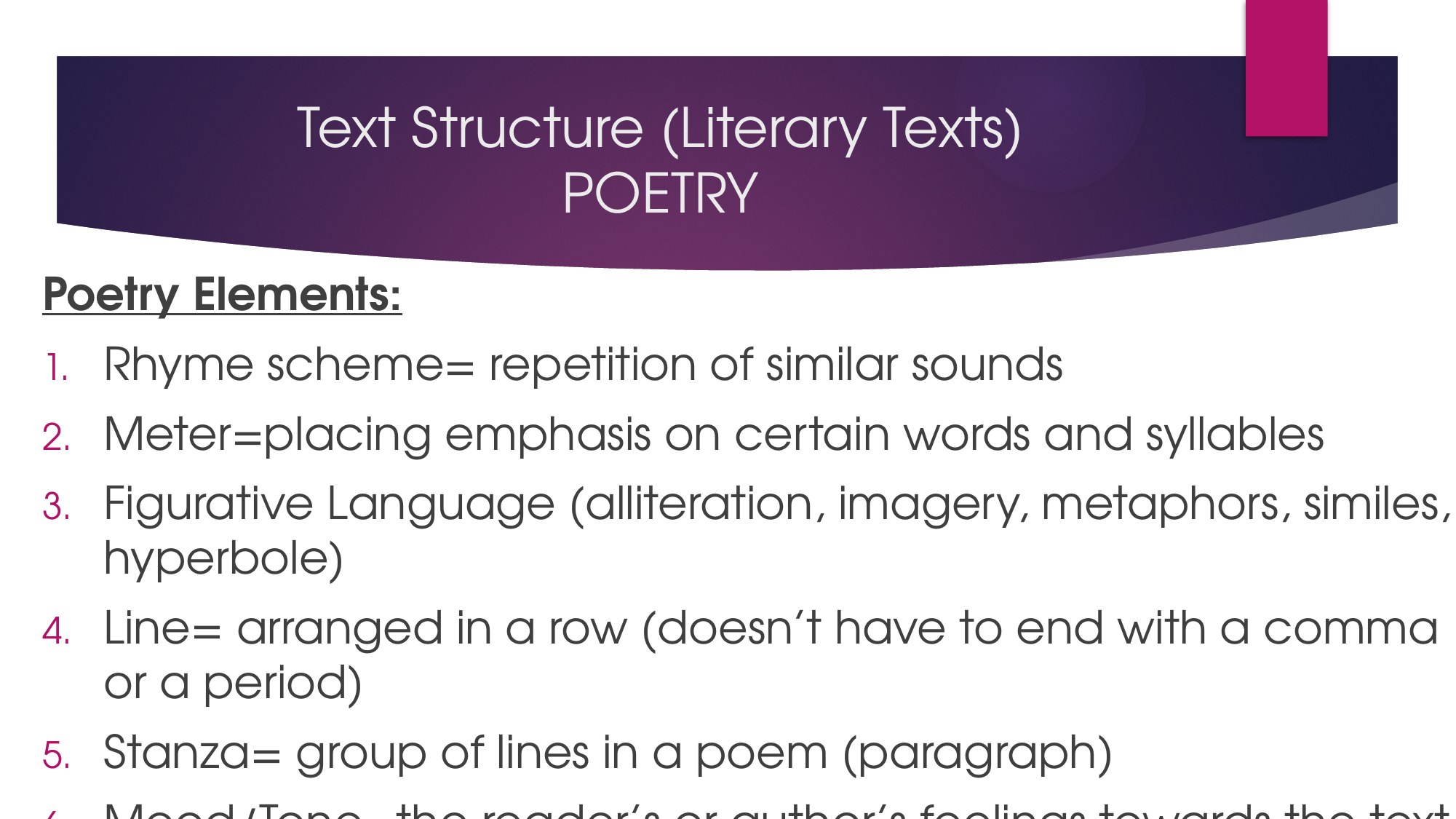

# Text Structure (Literary Texts) POETRY
Poetry Elements:
Rhyme scheme= repetition of similar sounds
Meter=placing emphasis on certain words and syllables
Figurative Language (alliteration, imagery, metaphors, similes, hyperbole)
Line= arranged in a row (doesn’t have to end with a comma or a period)
Stanza= group of lines in a poem (paragraph)
Mood/Tone=the reader’s or author’s feelings towards the text
EXAMPLE= rhymes and rhythm help express emotions in a lyrical poem